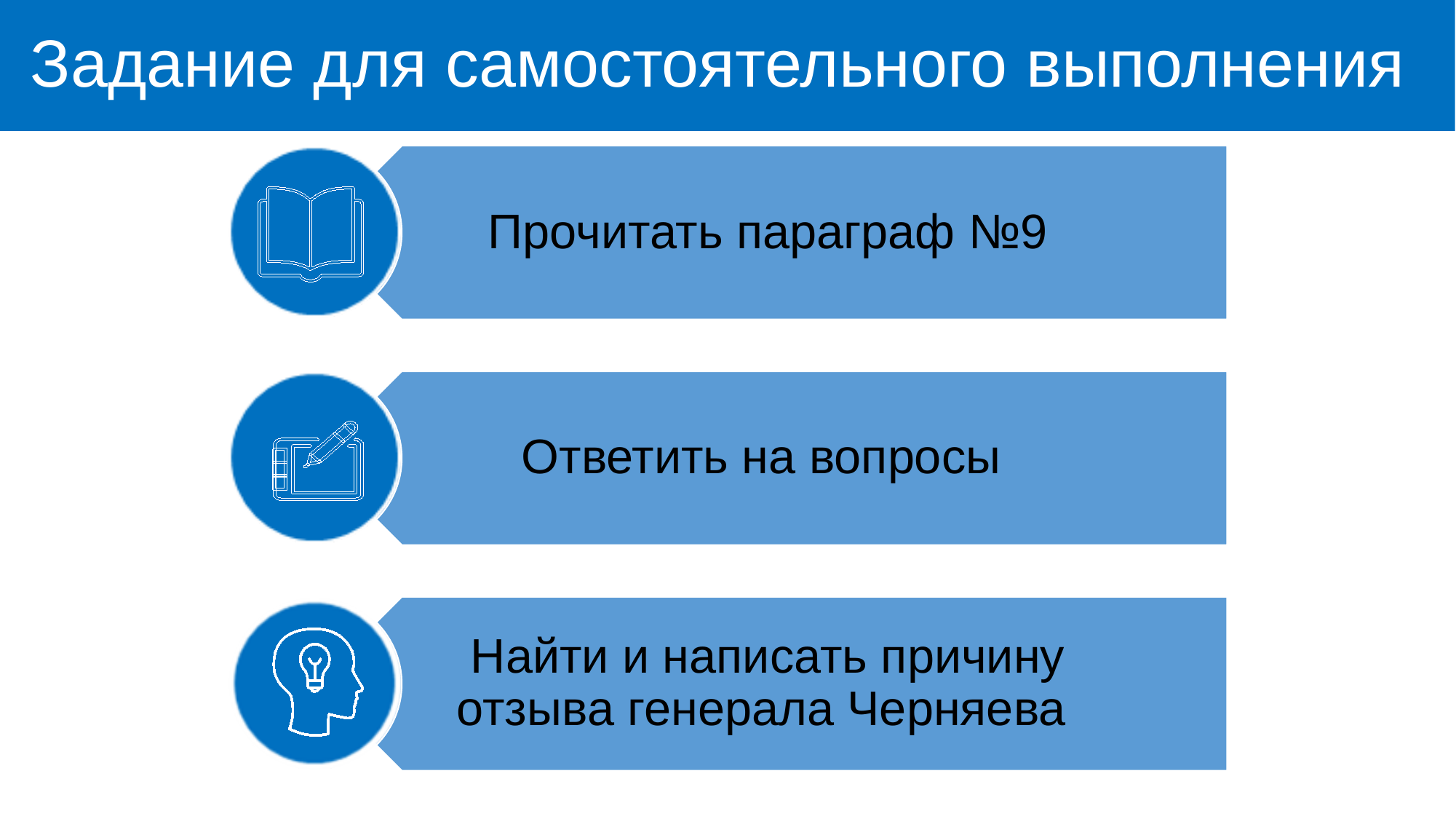

Задание для самостоятельного выполнения
Прочитать параграф №9
Ответить на вопросы
Найти и написать причину отзыва генерала Черняева